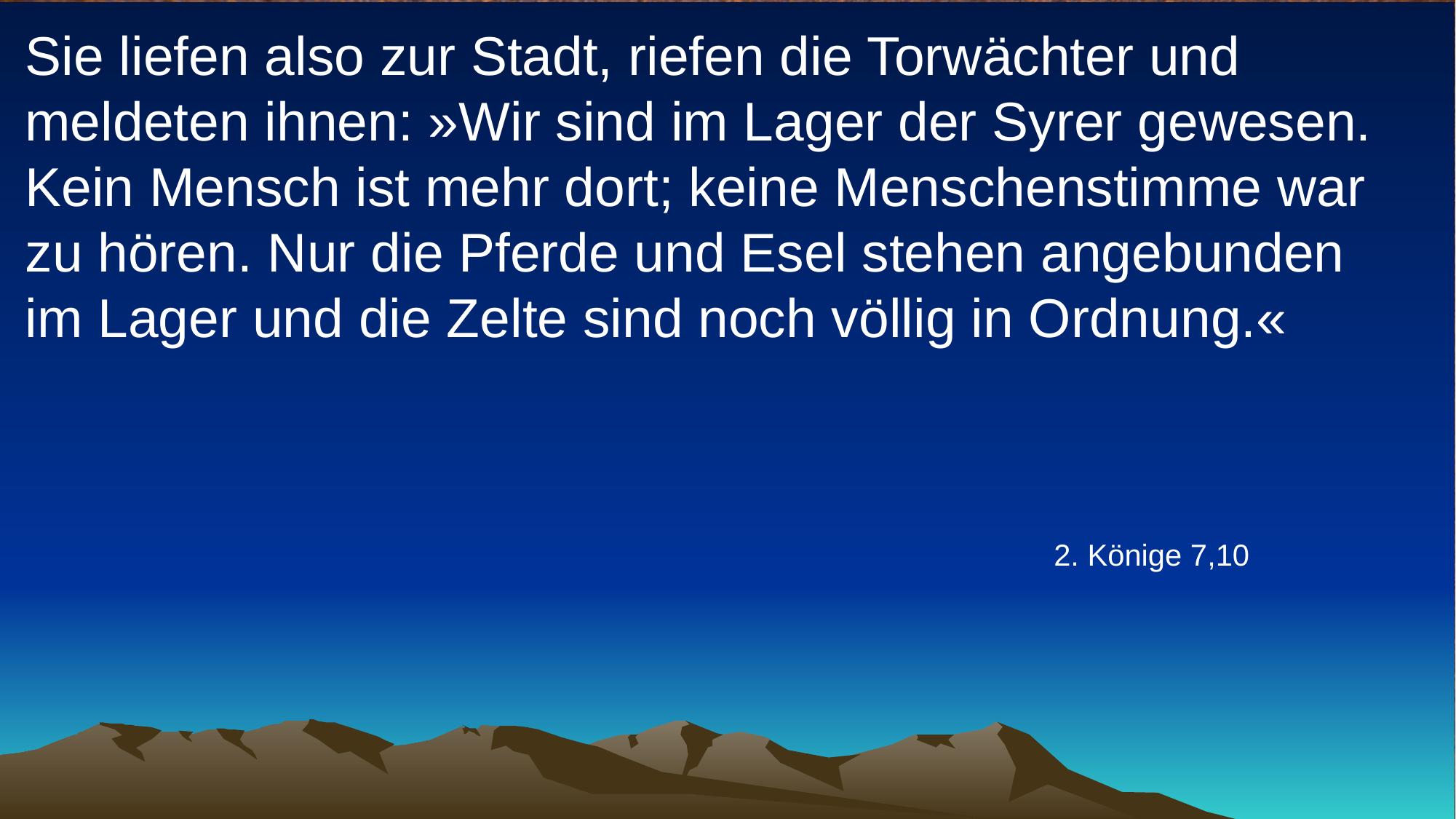

# Sie liefen also zur Stadt, riefen die Torwächter und meldeten ihnen: »Wir sind im Lager der Syrer gewesen. Kein Mensch ist mehr dort; keine Menschenstimme war zu hören. Nur die Pferde und Esel stehen angebunden im Lager und die Zelte sind noch völlig in Ordnung.«
2. Könige 7,10